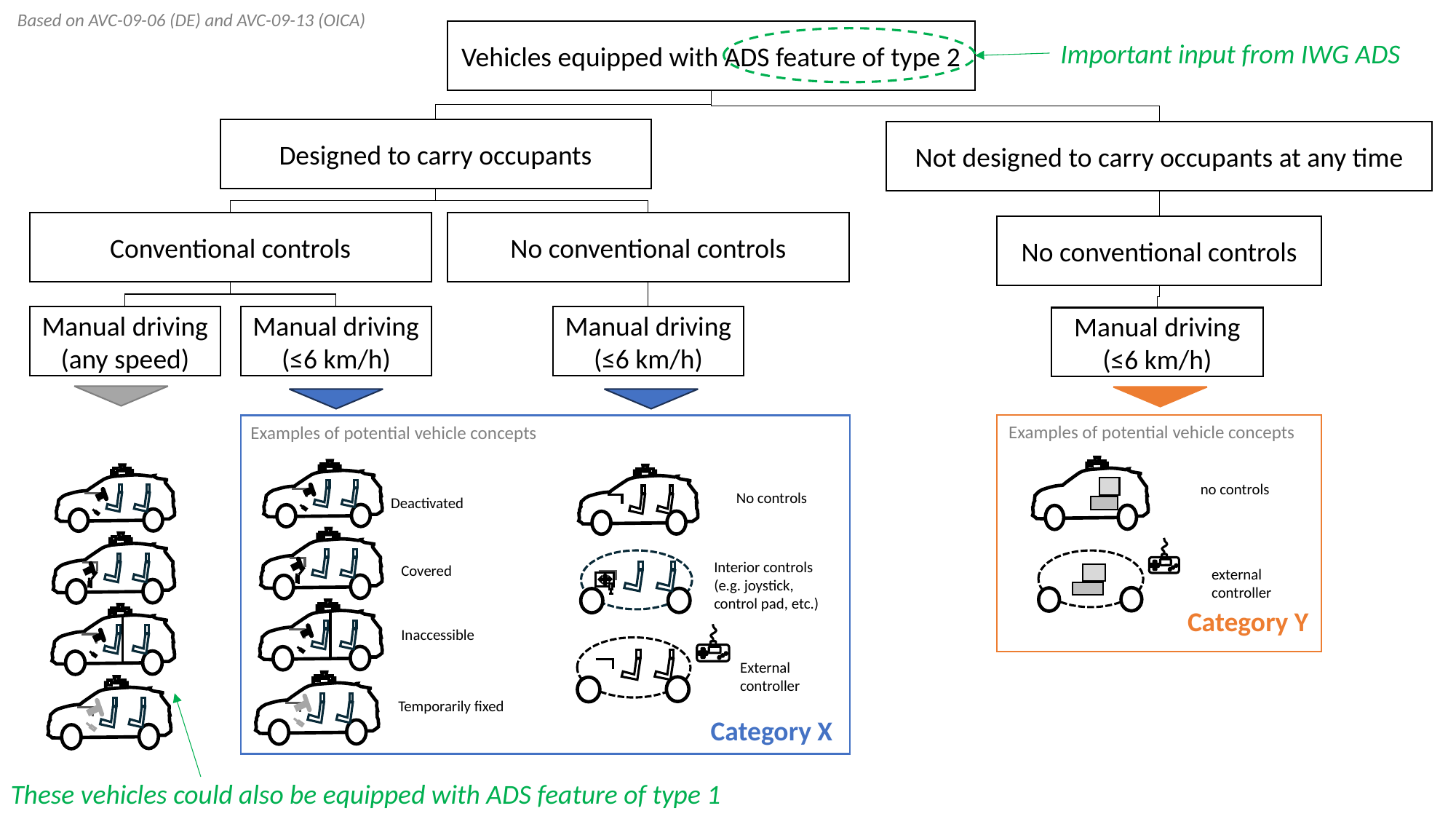

Based on AVC-09-06 (DE) and AVC-09-13 (OICA)
Vehicles equipped with ADS feature of type 2

Important input from IWG ADS
Designed to carry occupants
Not designed to carry occupants at any time
No conventional controls
Conventional controls
No conventional controls
Manual driving (≤6 km/h)
Manual driving (≤6 km/h)
Manual driving (any speed)
Manual driving (≤6 km/h)

Examples of potential vehicle concepts

Examples of potential vehicle concepts

no controls
No controls
Deactivated

Interior controls (e.g. joystick, control pad, etc.)
Covered
external
controller
Category Y

Inaccessible

External
controller

Temporarily fixed
Category X
These vehicles could also be equipped with ADS feature of type 1